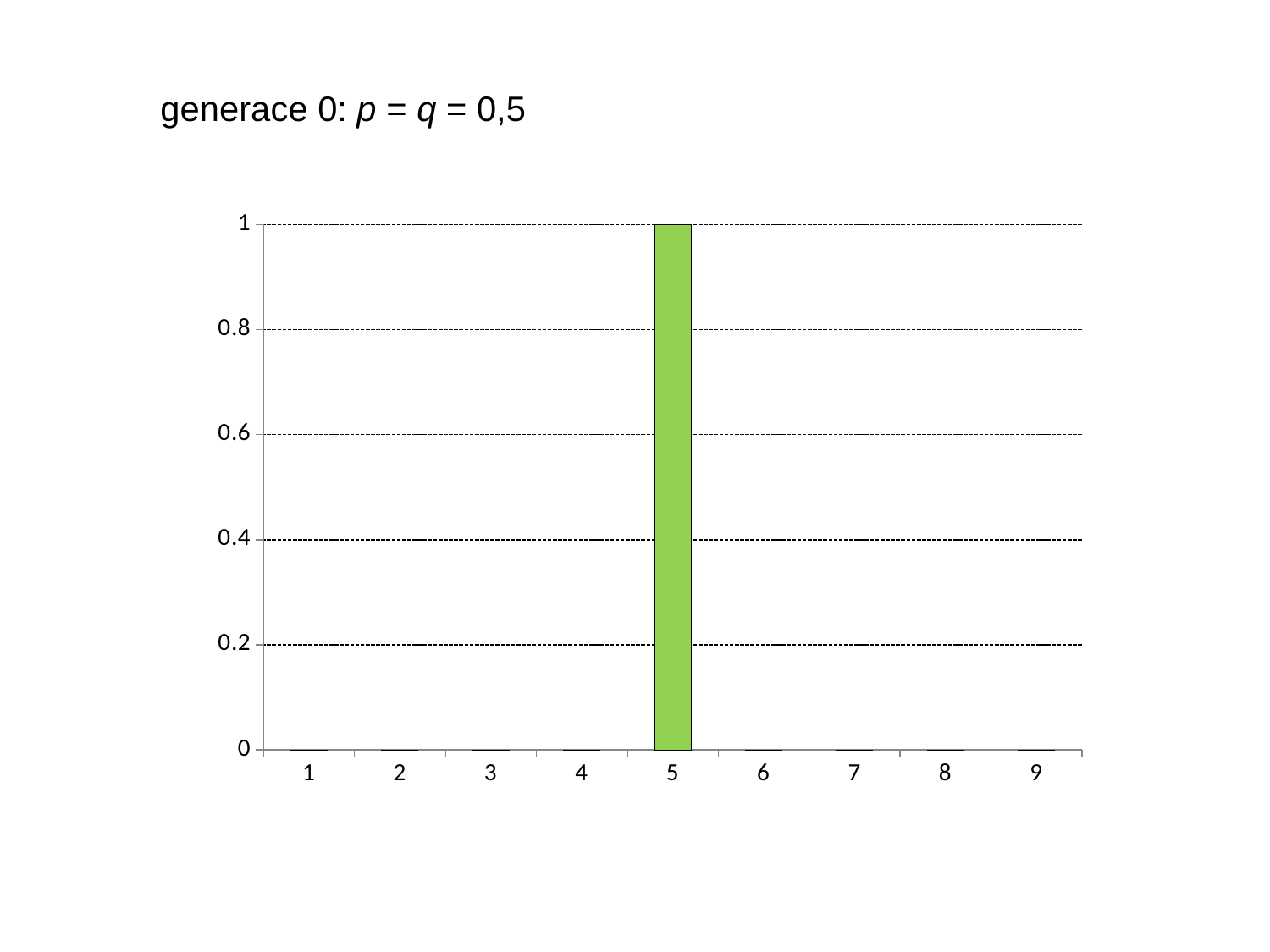

generace 0: p = q = 0,5

### Chart

| Category |  |
|---|---|